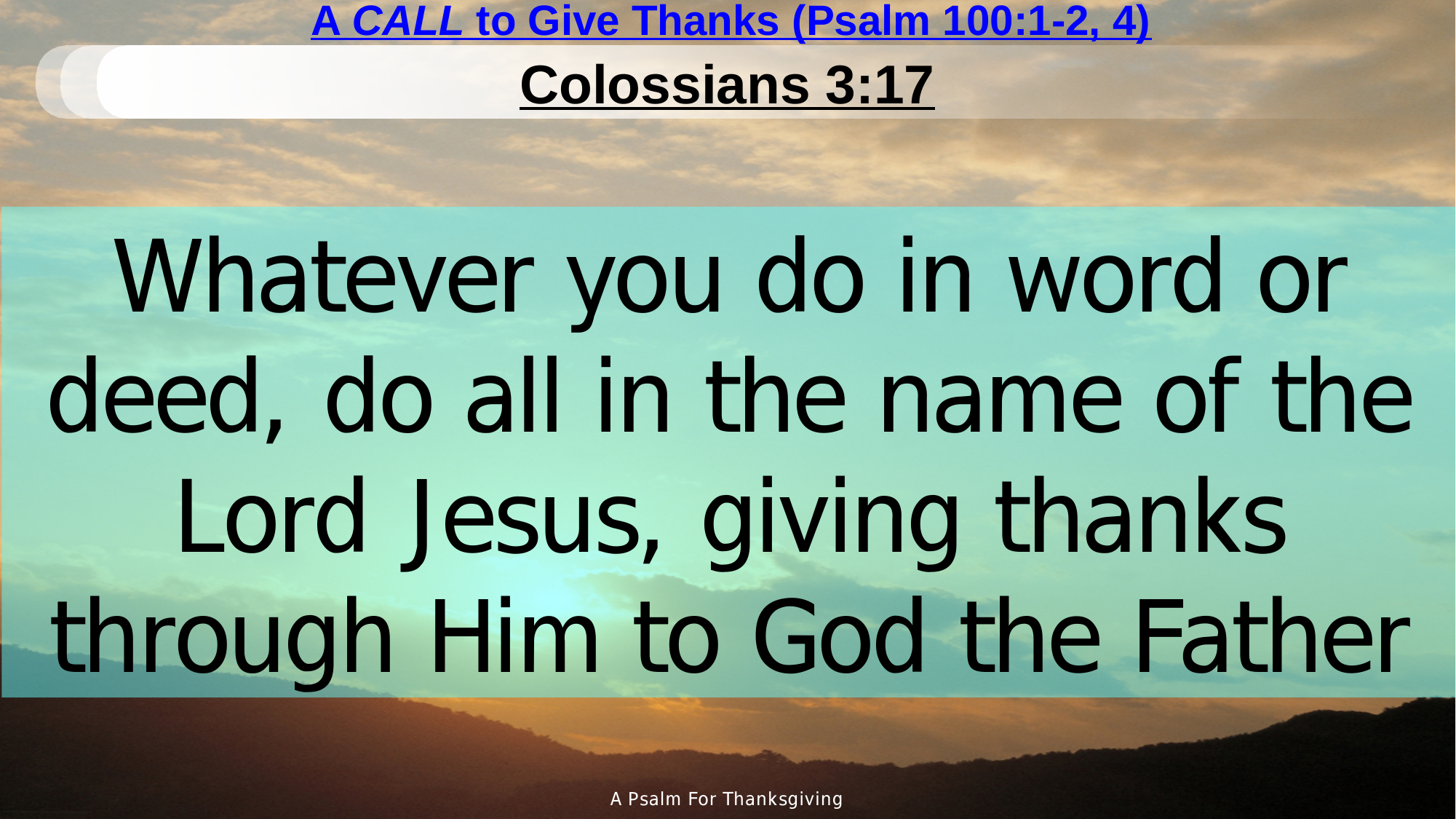

# A CALL to Give Thanks (Psalm 100:1-2, 4)
Colossians 3:17
Whatever you do in word or deed, do all in the name of the Lord Jesus, giving thanks through Him to God the Father
A Psalm For Thanksgiving